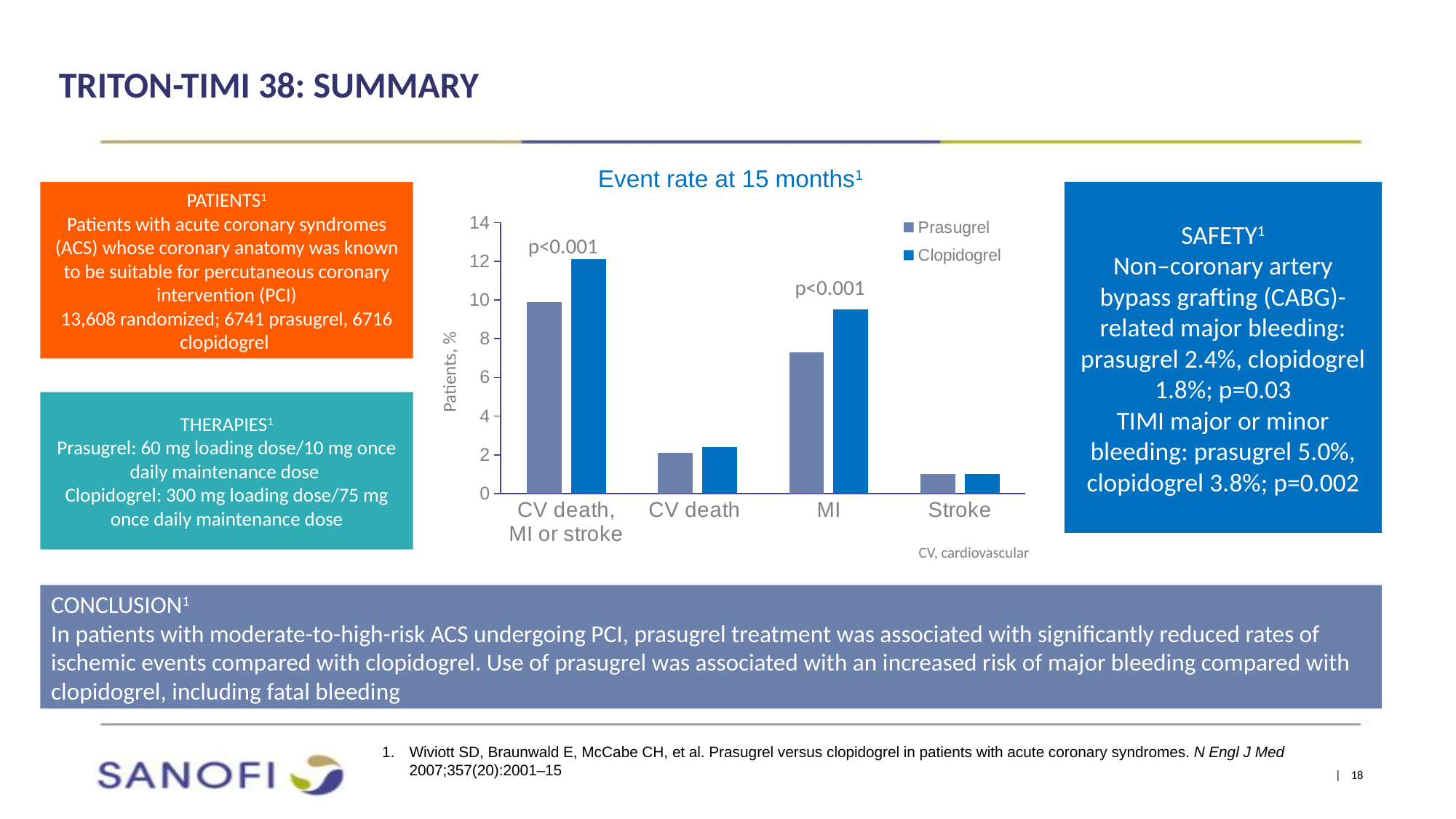

# TRITON-TIMI 38: SUMMARY
Event rate at 15 months1
PATIENTS1
Patients with acute coronary syndromes (ACS) whose coronary anatomy was known to be suitable for percutaneous coronary intervention (PCI)
13,608 randomized; 6741 prasugrel, 6716 clopidogrel
SAFETY1
Non–coronary artery bypass grafting (CABG)-related major bleeding: prasugrel 2.4%, clopidogrel 1.8%; p=0.03
TIMI major or minor bleeding: prasugrel 5.0%, clopidogrel 3.8%; p=0.002

### Chart

| Category | Prasugrel | Clopidogrel |
|---|---|---|
| CV death, MI or stroke | 9.9 | 12.1 |
| CV death  | 2.1 | 2.4 |
| MI | 7.3 | 9.5 |
| Stroke | 1.0 | 1.0 |
p<0.001
p<0.001
Patients, %
THERAPIES1
Prasugrel: 60 mg loading dose/10 mg once daily maintenance dose
Clopidogrel: 300 mg loading dose/75 mg once daily maintenance dose
CV, cardiovascular
CONCLUSION1
In patients with moderate-to-high-risk ACS undergoing PCI, prasugrel treatment was associated with significantly reduced rates of ischemic events compared with clopidogrel. Use of prasugrel was associated with an increased risk of major bleeding compared with clopidogrel, including fatal bleeding
Wiviott SD, Braunwald E, McCabe CH, et al. Prasugrel versus clopidogrel in patients with acute coronary syndromes. N Engl J Med 2007;357(20):2001–15

|        18